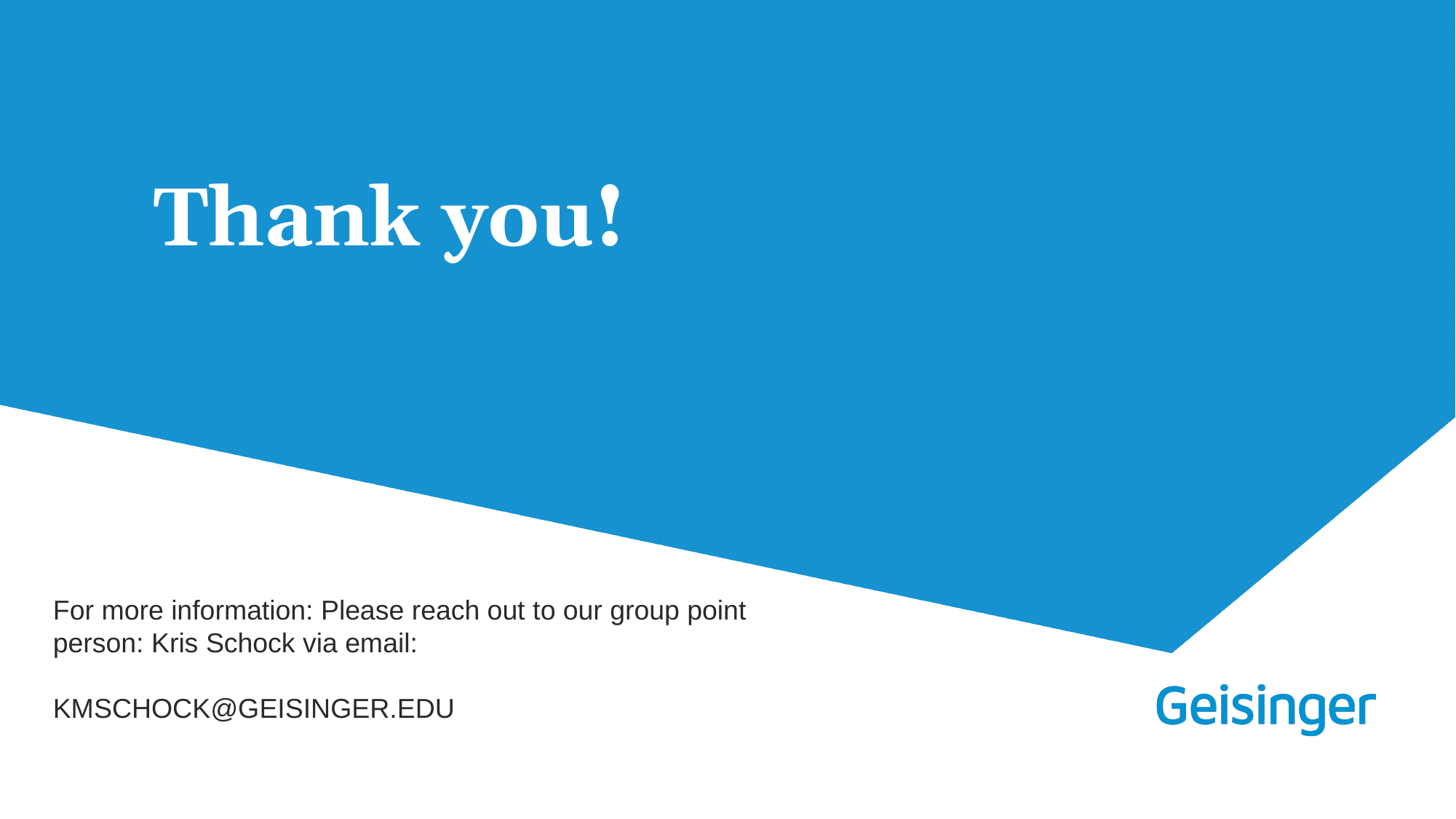

Thank you!
For more information: Please reach out to our group point person: Kris Schock via email:

KMSCHOCK@GEISINGER.EDU